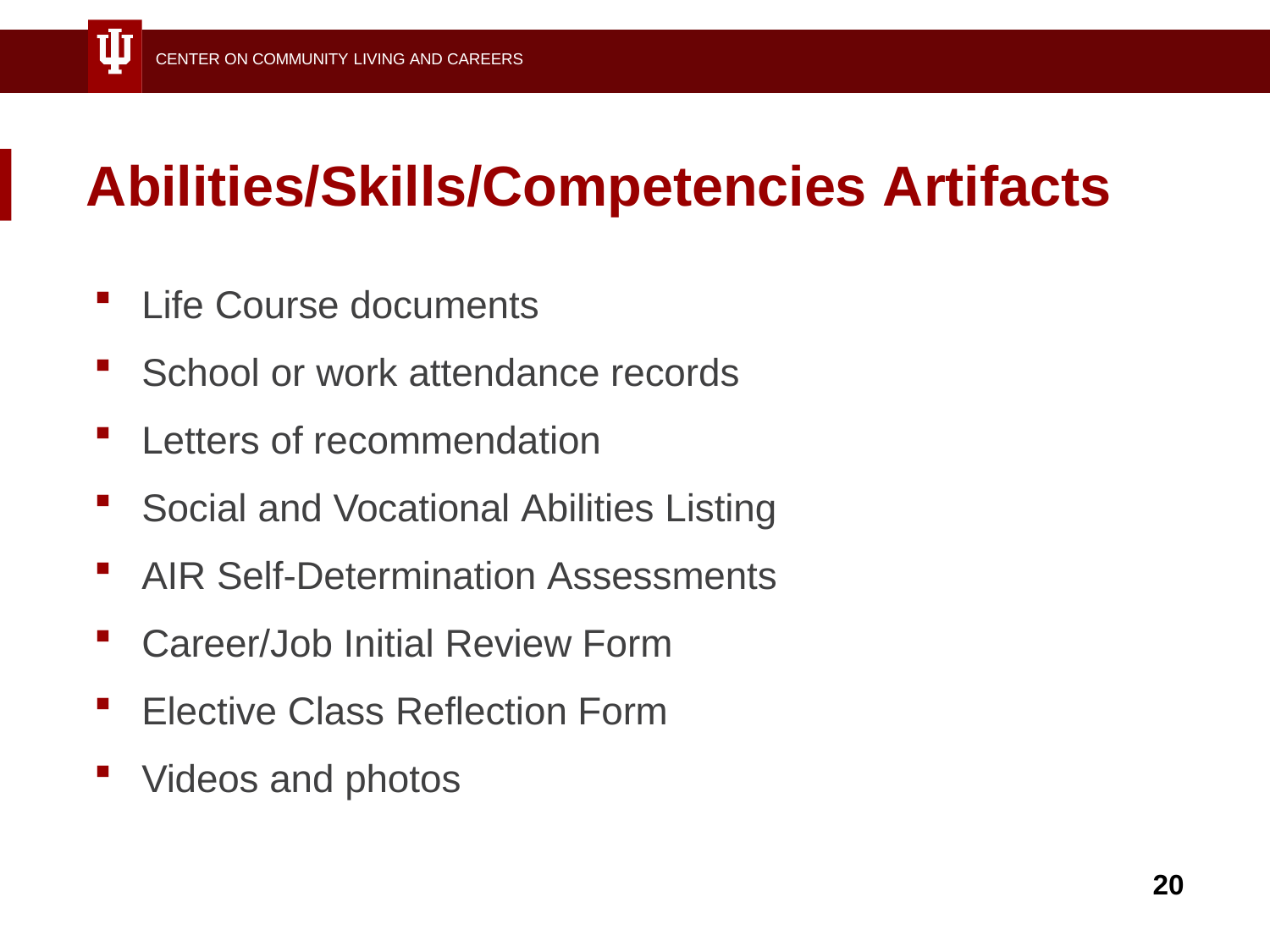

CENTER ON COMMUNITY LIVING AND CAREERS
# Abilities/Skills/Competencies Artifacts
Life Course documents
School or work attendance records
Letters of recommendation
Social and Vocational Abilities Listing
AIR Self-Determination Assessments
Career/Job Initial Review Form
Elective Class Reflection Form
Videos and photos
20